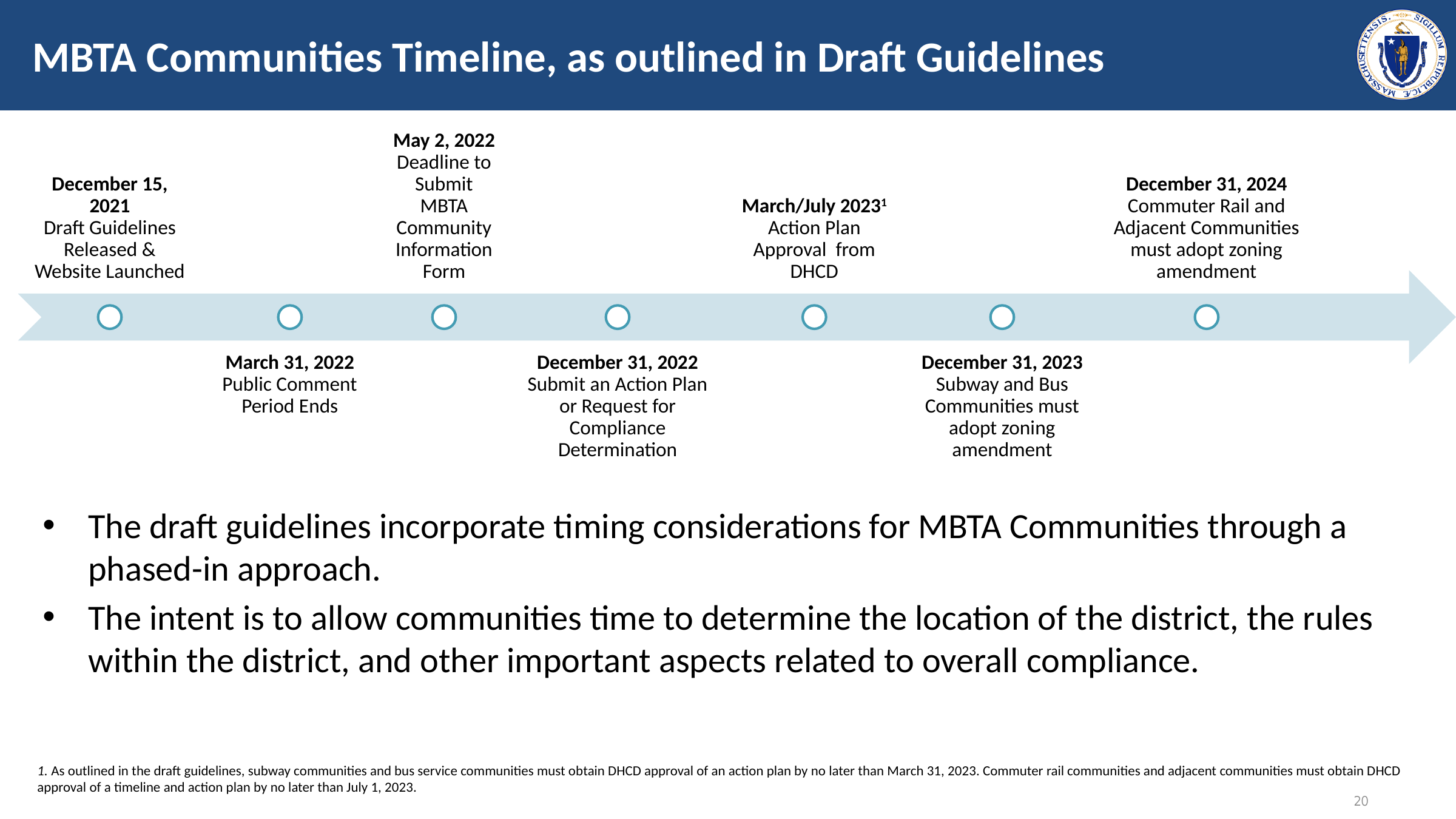

# MBTA Communities Timeline, as outlined in Draft Guidelines
December 15, 2021
Draft Guidelines Released & Website Launched
March 31, 2022
Public Comment Period Ends
May 2, 2022
Deadline to Submit MBTA Community Information Form
December 31, 2022
Submit an Action Plan or Request for Compliance Determination
March/July 20231
Action Plan Approval  from DHCD
December 31, 2023
Subway and Bus Communities must adopt zoning amendment
December 31, 2024
Commuter Rail and Adjacent Communities must adopt zoning amendment
The draft guidelines incorporate timing considerations for MBTA Communities through a phased-in approach.
The intent is to allow communities time to determine the location of the district, the rules within the district, and other important aspects related to overall compliance.
1. As outlined in the draft guidelines, subway communities and bus service communities must obtain DHCD approval of an action plan by no later than March 31, 2023. Commuter rail communities and adjacent communities must obtain DHCD approval of a timeline and action plan by no later than July 1, 2023.
20